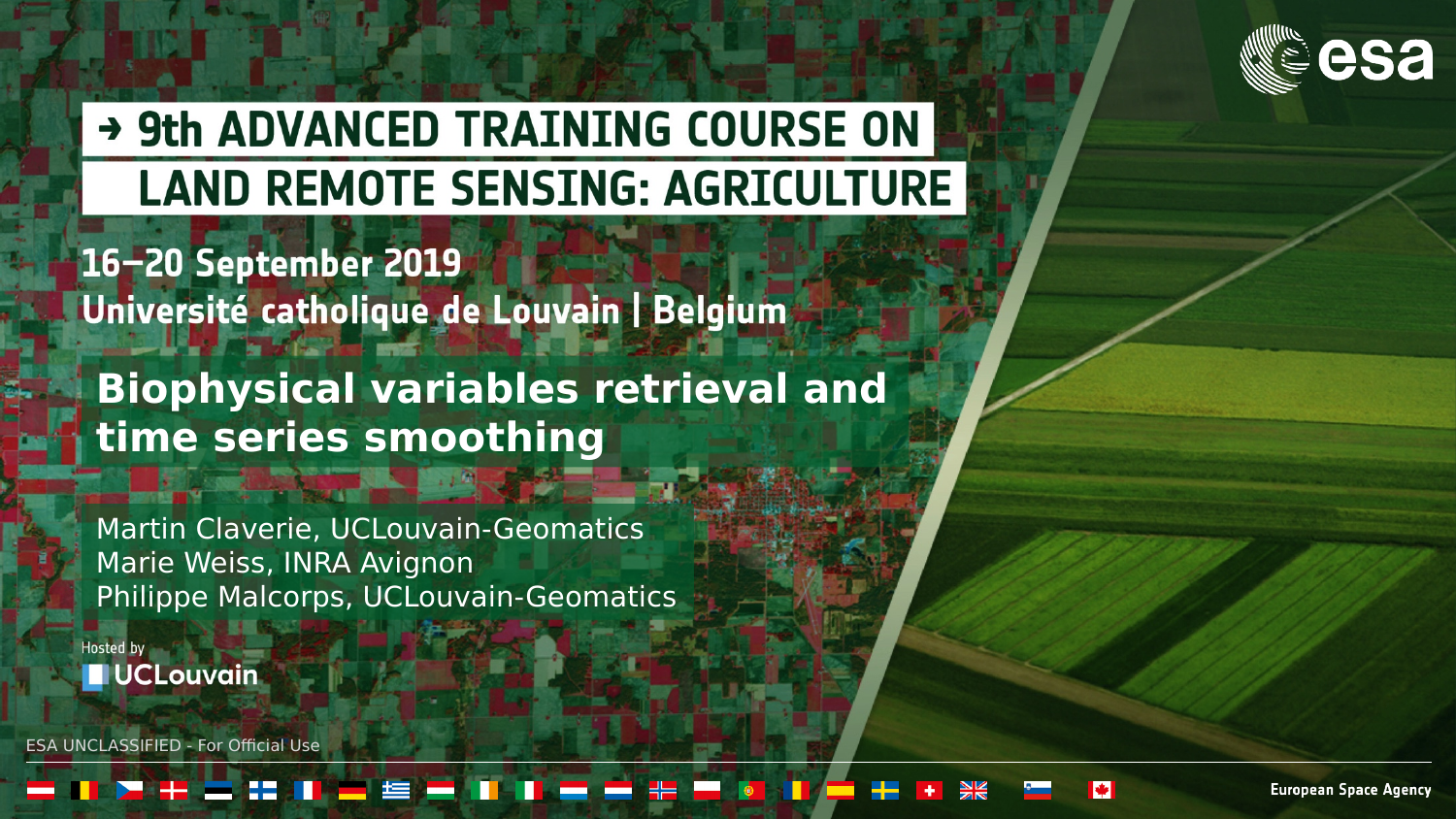

Biophysical variables retrieval and time series smoothing
Martin Claverie, UCLouvain-Geomatics
Marie Weiss, INRA Avignon
Philippe Malcorps, UCLouvain-Geomatics